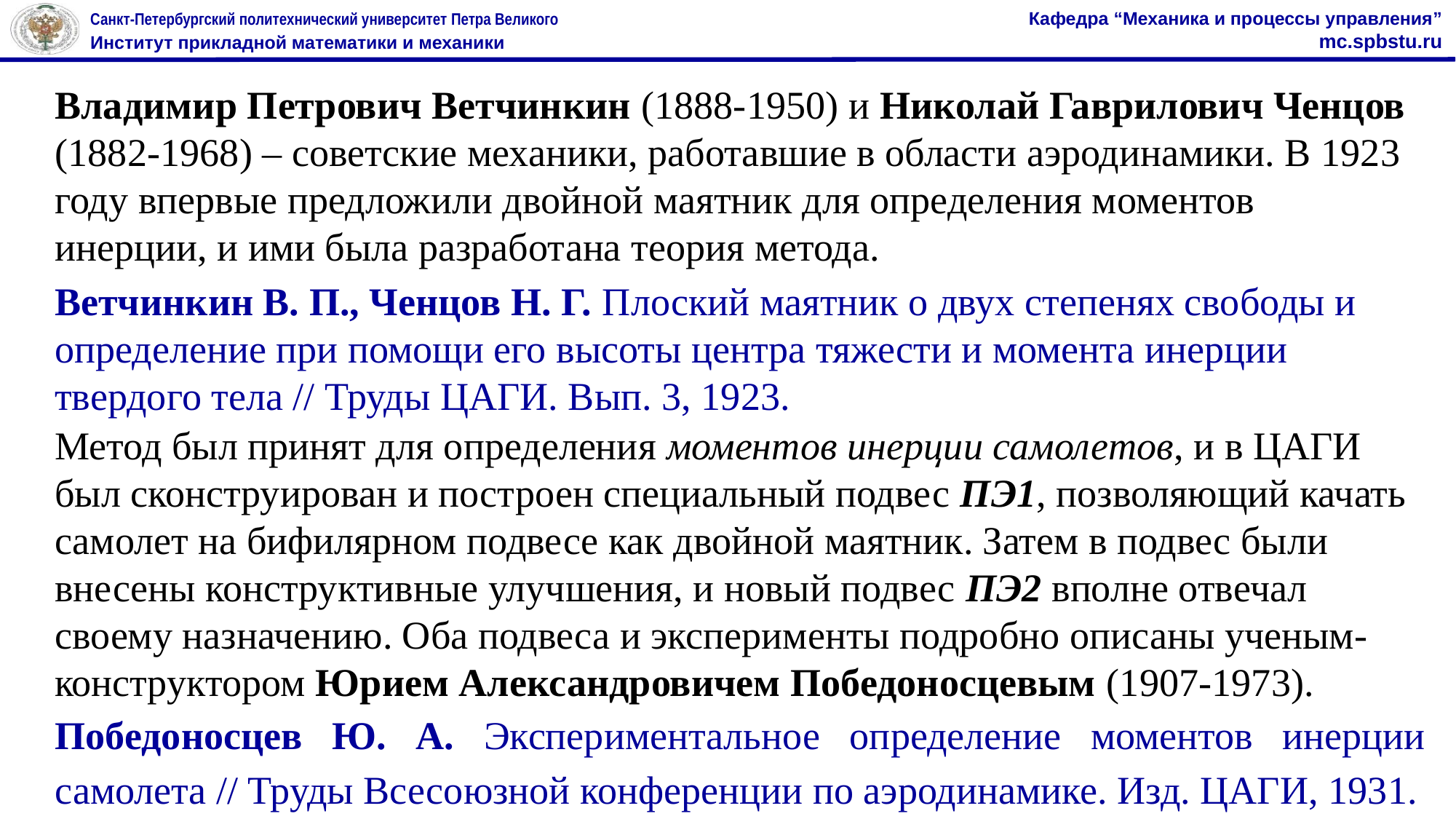

Владимир Петрович Ветчинкин (1888-1950) и Николай Гаврилович Ченцов (1882-1968) – советские механики, работавшие в области аэродинамики. В 1923 году впервые предложили двойной маятник для определения моментов инерции, и ими была разработана теория метода.
Ветчинкин В. П., Ченцов Н. Г. Плоский маятник о двух степенях свободы и определение при помощи его высоты центра тяжести и момента инерции твердого тела // Труды ЦАГИ. Вып. 3, 1923.
Метод был принят для определения моментов инерции самолетов, и в ЦАГИ был сконструирован и построен специальный подвес ПЭ1, позволяющий качать самолет на бифилярном подвесе как двойной маятник. Затем в подвес были внесены конструктивные улучшения, и новый подвес ПЭ2 вполне отвечал своему назначению. Оба подвеса и эксперименты подробно описаны ученым-конструктором Юрием Александровичем Победоносцевым (1907-1973).
Победоносцев Ю. А. Экспериментальное определение моментов инерции самолета // Труды Всесоюзной конференции по аэродинамике. Изд. ЦАГИ, 1931.